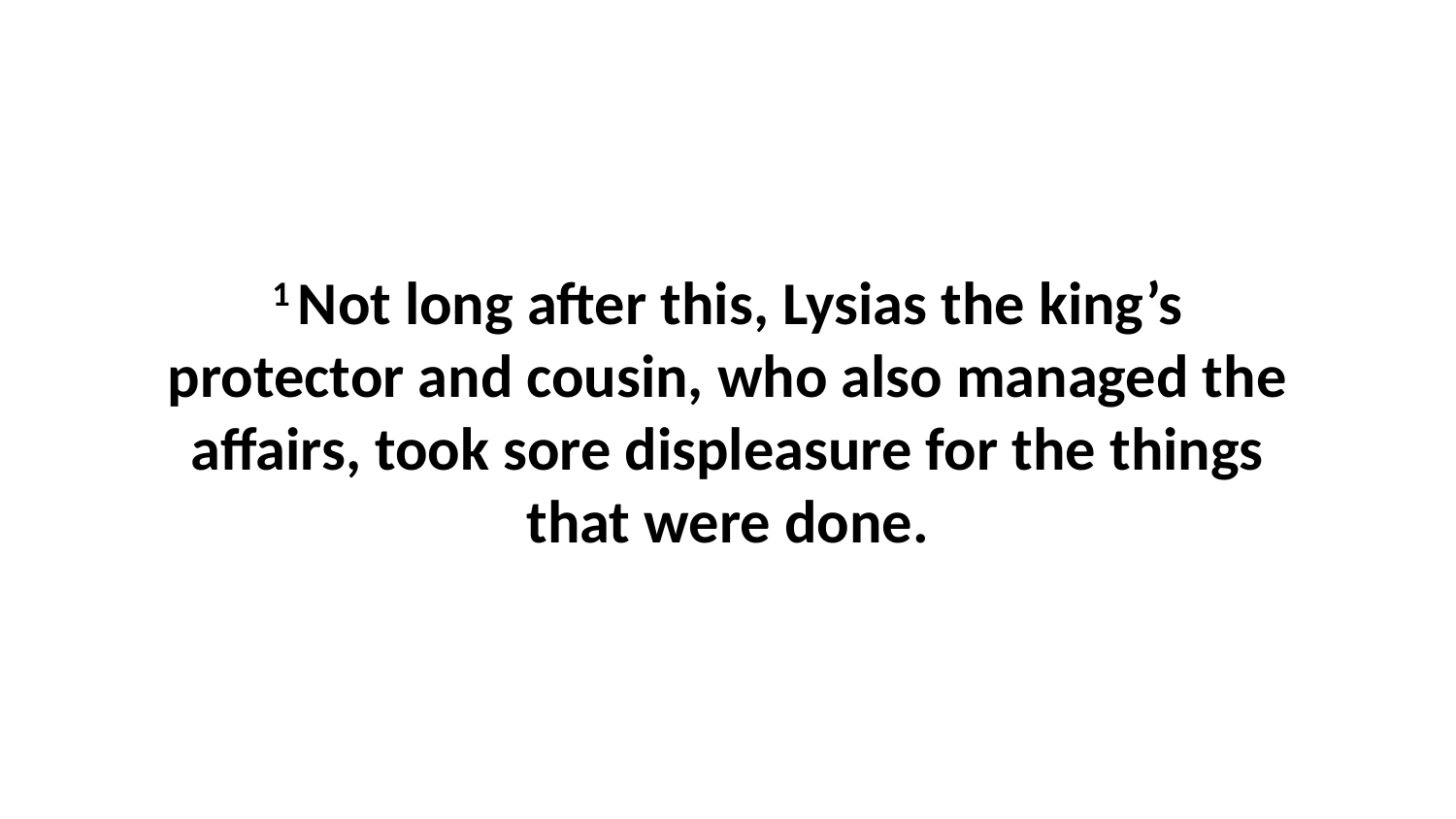

1 Not long after this, Lysias the king’s protector and cousin, who also managed the affairs, took sore displeasure for the things that were done.